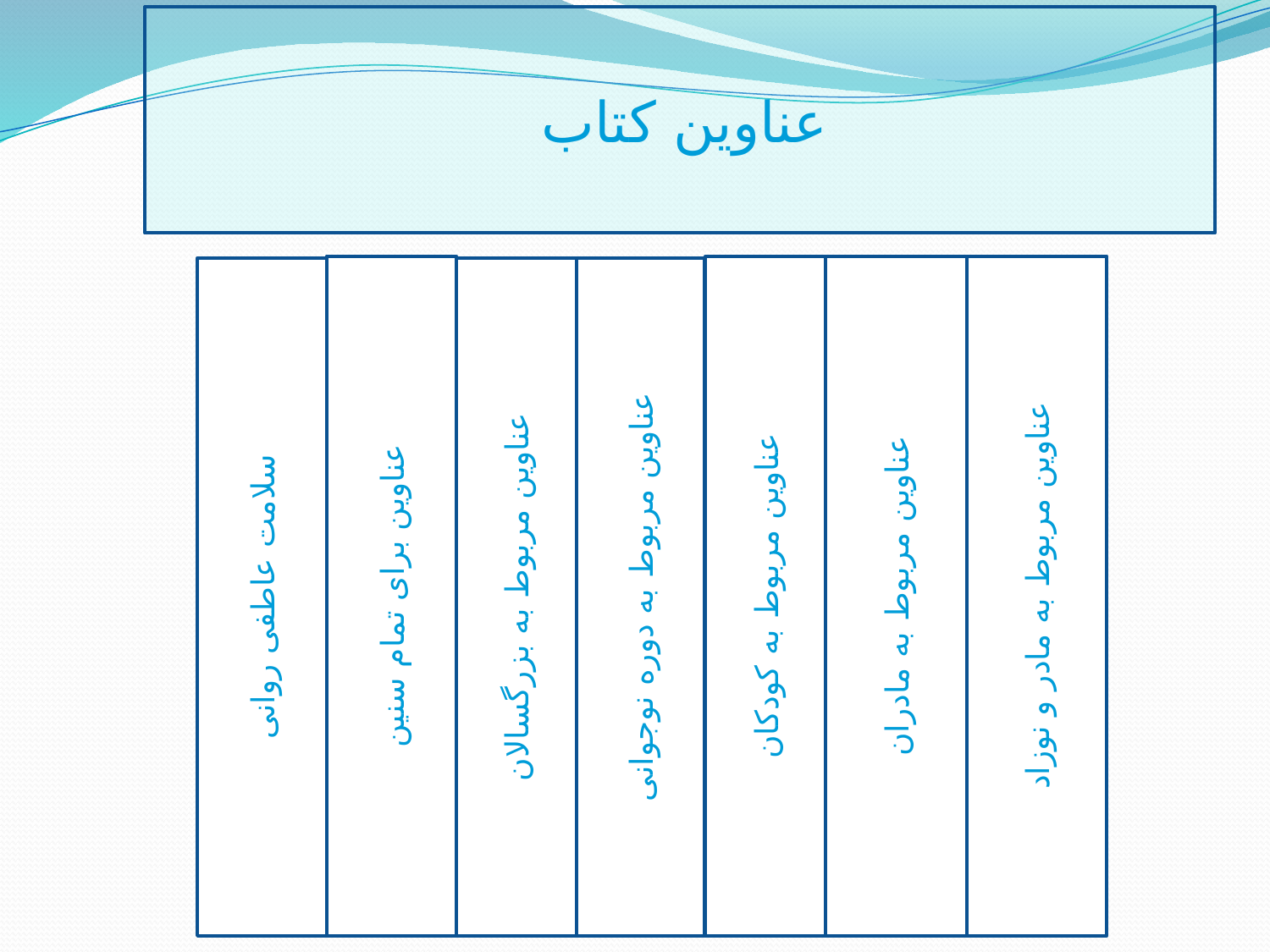

عناوین کتاب
#
عناوین مربوط به مادر و نوزاد
عناوین برای تمام سنین
عناوین مربوط به مادران
عناوین مربوط به کودکان
سلامت عاطفی روانی
عناوین مربوط به دوره نوجوانی
عناوین مربوط به بزرگسالان